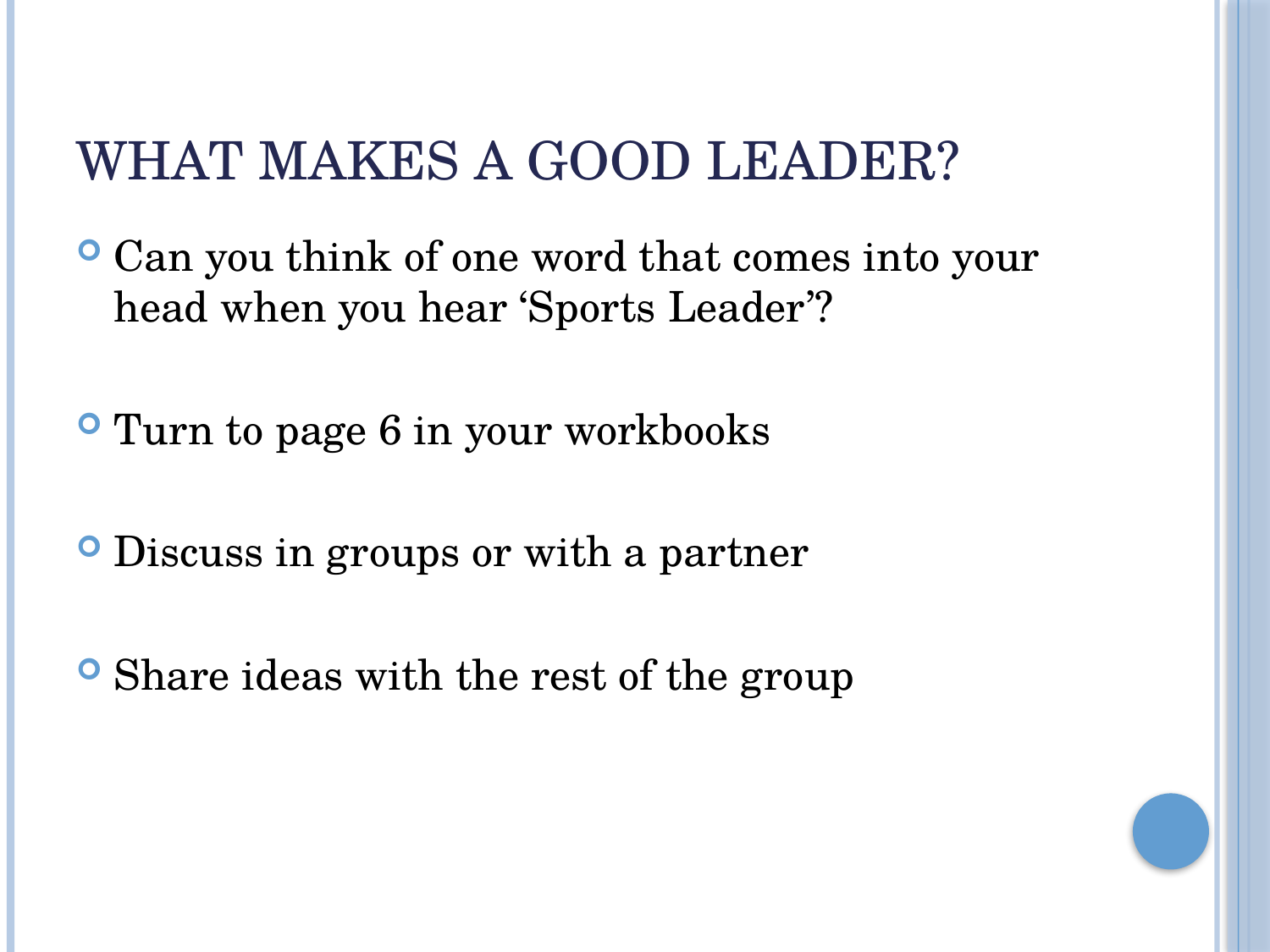

# What makes a good leader?
Can you think of one word that comes into your head when you hear ‘Sports Leader’?

Turn to page 6 in your workbooks

Discuss in groups or with a partner

Share ideas with the rest of the group